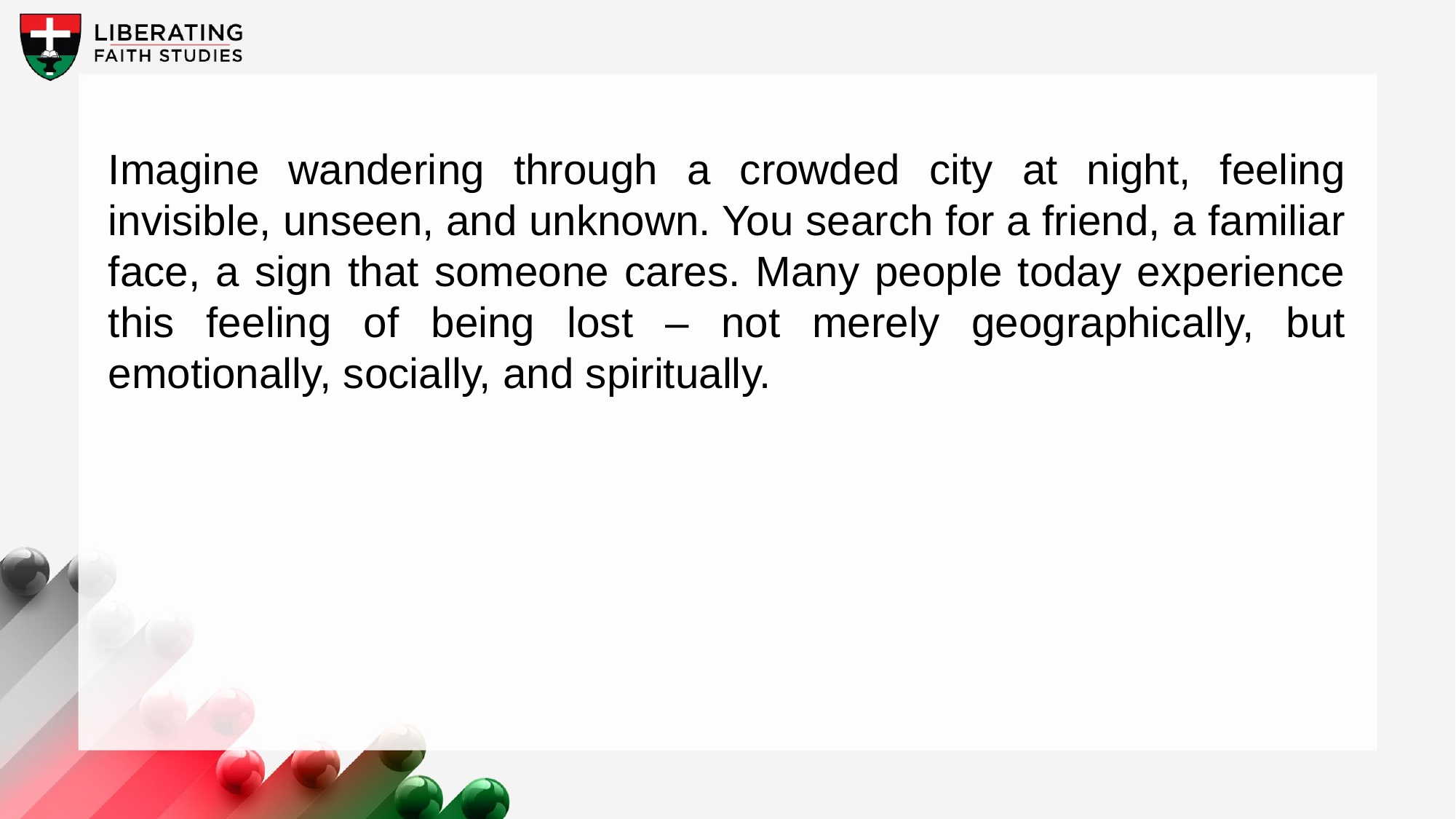

Imagine wandering through a crowded city at night, feeling invisible, unseen, and unknown. You search for a friend, a familiar face, a sign that someone cares. Many people today experience this feeling of being lost – not merely geographically, but emotionally, socially, and spiritually.